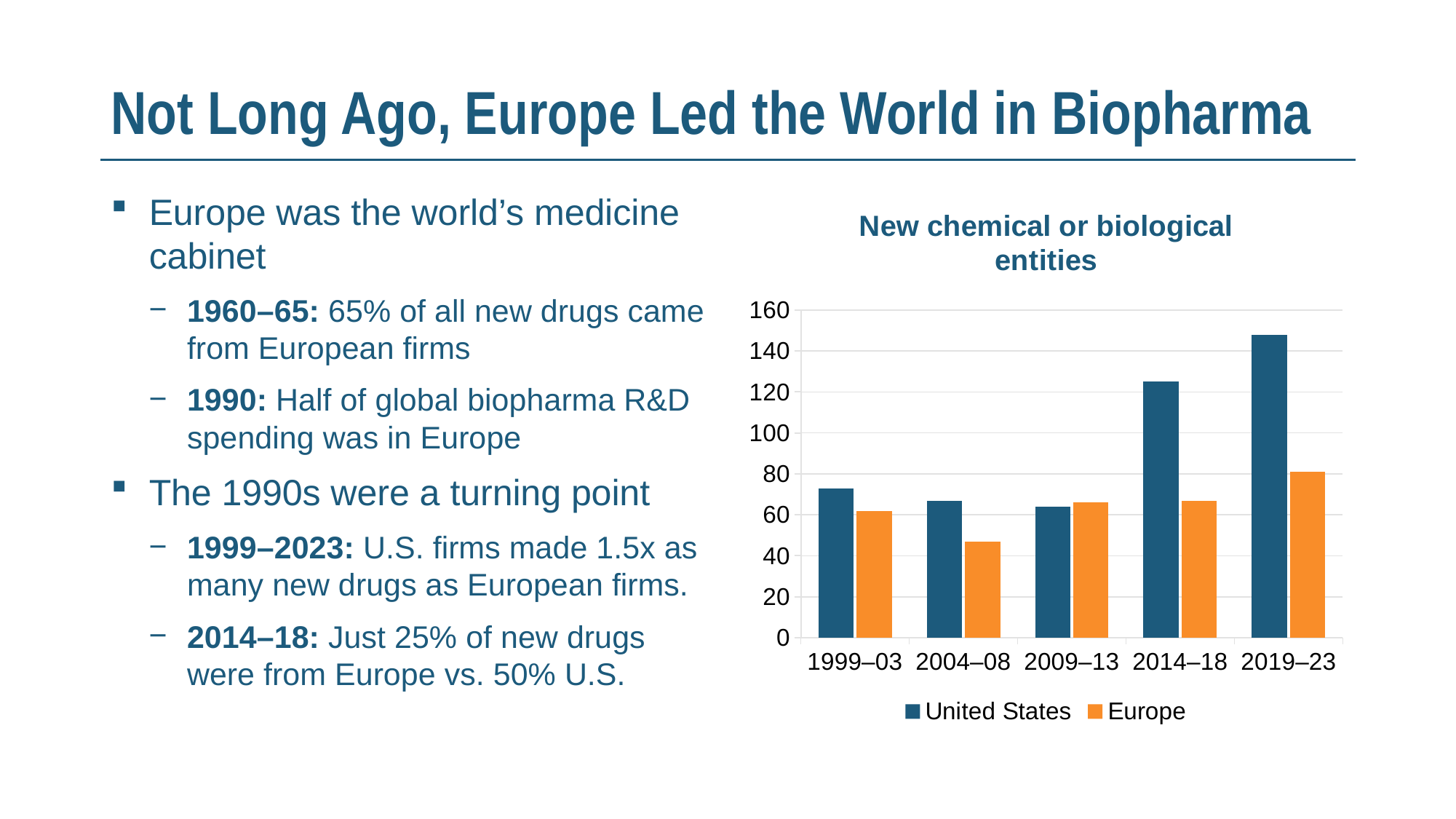

# Not Long Ago, Europe Led the World in Biopharma
Europe was the world’s medicine cabinet
1960–65: 65% of all new drugs came from European firms
1990: Half of global biopharma R&D spending was in Europe
The 1990s were a turning point
1999–2023: U.S. firms made 1.5x as many new drugs as European firms.
2014–18: Just 25% of new drugs were from Europe vs. 50% U.S.

### Chart: New chemical or biological entities

| Category | United States | Europe |
|---|---|---|
| 1999–03 | 73.0 | 62.0 |
| 2004–08 | 67.0 | 47.0 |
| 2009–13 | 64.0 | 66.0 |
| 2014–18 | 125.0 | 67.0 |
| 2019–23 | 148.0 | 81.0 |